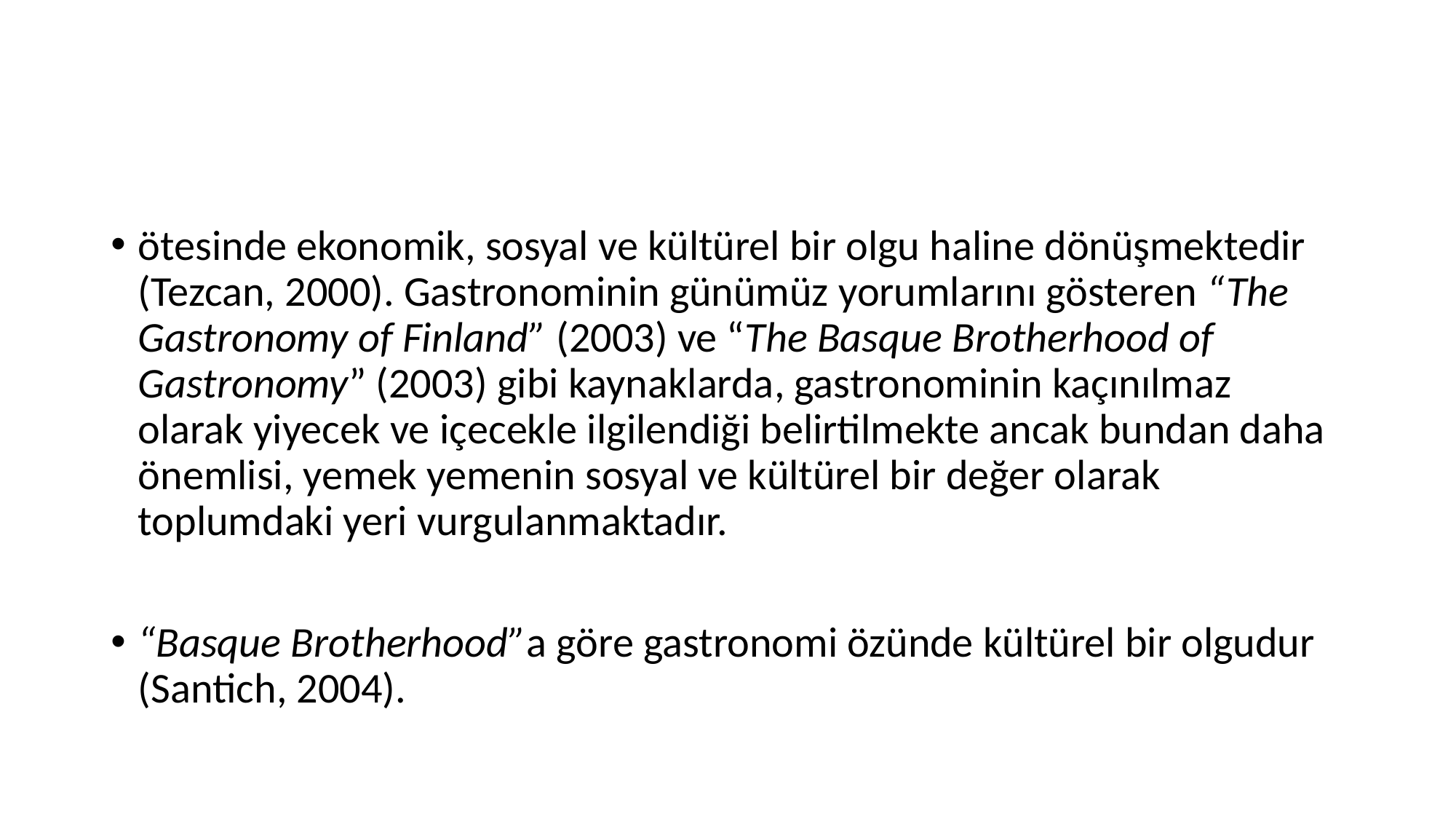

#
ötesinde ekonomik, sosyal ve kültürel bir olgu haline dönüşmektedir  (Tezcan, 2000). Gastronominin günümüz yorumlarını gösteren “The Gastronomy of Finland” (2003) ve “The Basque Brotherhood of Gastronomy” (2003) gibi kaynaklarda, gastronominin kaçınılmaz olarak yiyecek ve içecekle ilgilendiği belirtilmekte ancak bundan daha önemlisi, yemek yemenin sosyal ve kültürel bir değer olarak toplumdaki yeri vurgulanmaktadır.

“Basque Brotherhood”a göre gastronomi özünde kültürel bir olgudur (Santich, 2004).